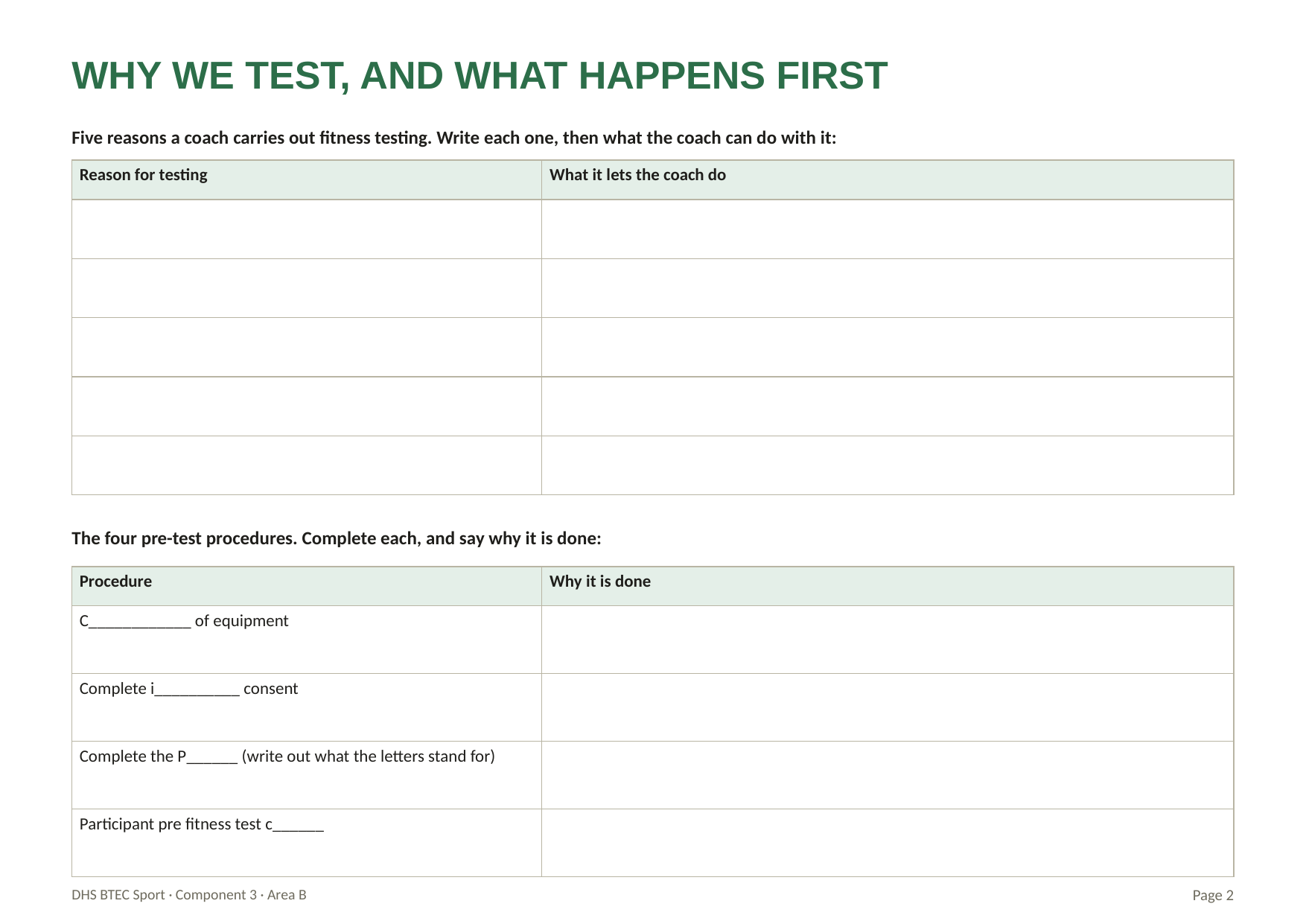

WHY WE TEST, AND WHAT HAPPENS FIRST
Five reasons a coach carries out fitness testing. Write each one, then what the coach can do with it:
| Reason for testing | What it lets the coach do |
| --- | --- |
|  |  |
|  |  |
|  |  |
|  |  |
|  |  |
The four pre-test procedures. Complete each, and say why it is done:
| Procedure | Why it is done |
| --- | --- |
| C\_\_\_\_\_\_\_\_\_\_\_\_ of equipment |  |
| Complete i\_\_\_\_\_\_\_\_\_\_ consent |  |
| Complete the P\_\_\_\_\_\_ (write out what the letters stand for) |  |
| Participant pre fitness test c\_\_\_\_\_\_ |  |
DHS BTEC Sport · Component 3 · Area B
Page 2